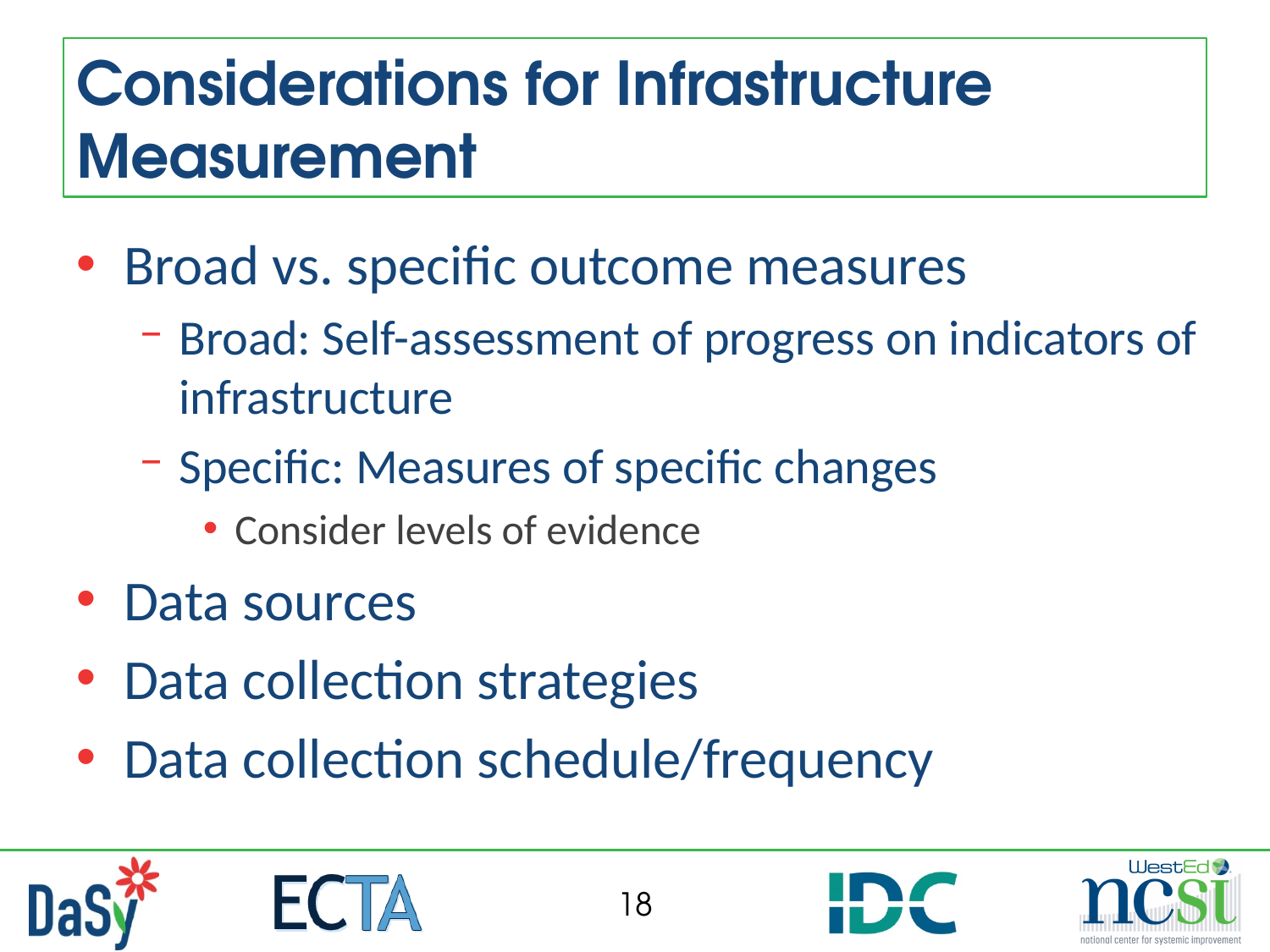

# Considerations for Infrastructure Measurement
Broad vs. specific outcome measures
Broad: Self-assessment of progress on indicators of infrastructure
Specific: Measures of specific changes
Consider levels of evidence
Data sources
Data collection strategies
Data collection schedule/frequency
18